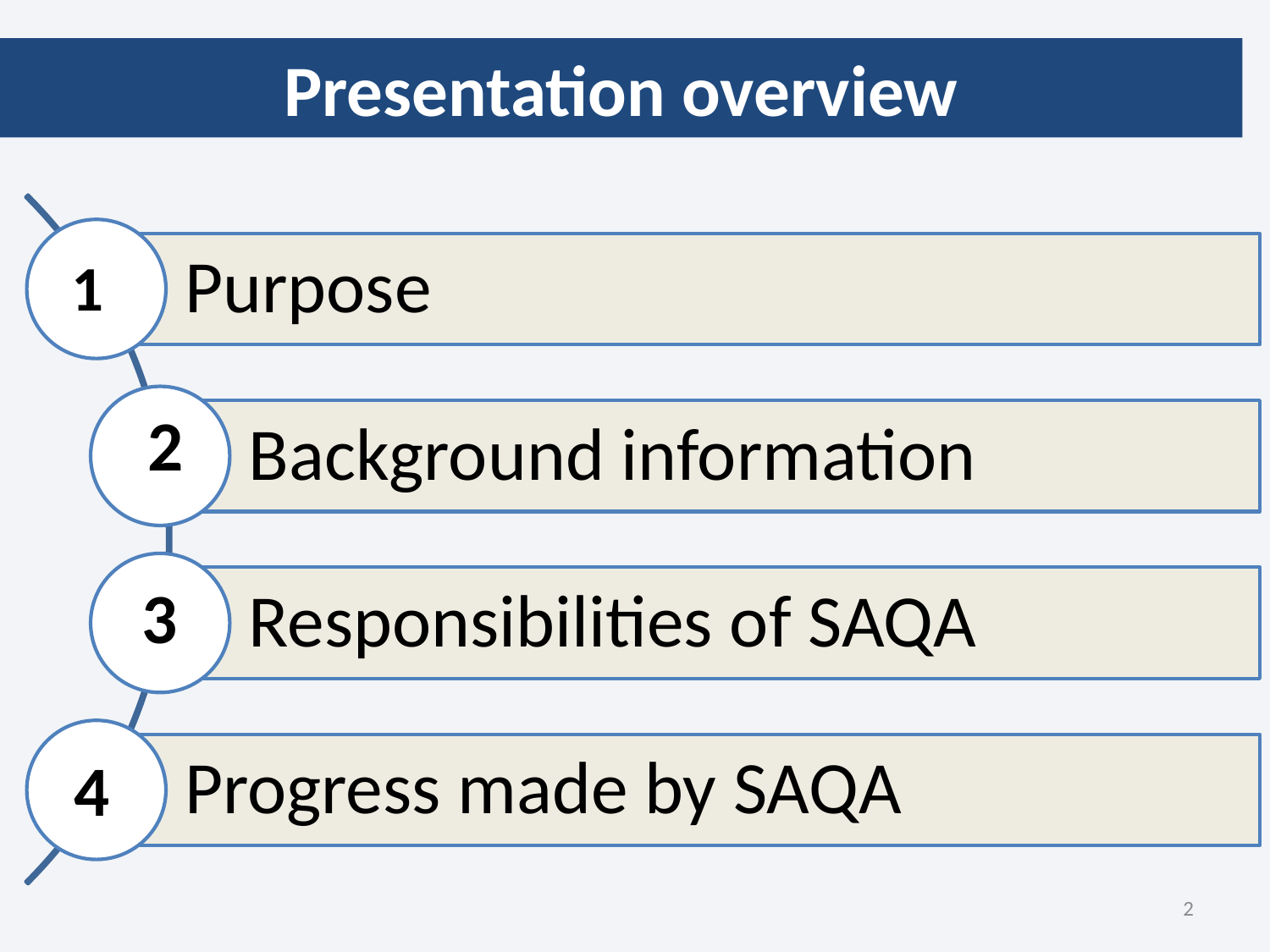

# Presentation overview
Purpose
Background information
Responsibilities of SAQA
Progress made by SAQA
1
2
3
4
2